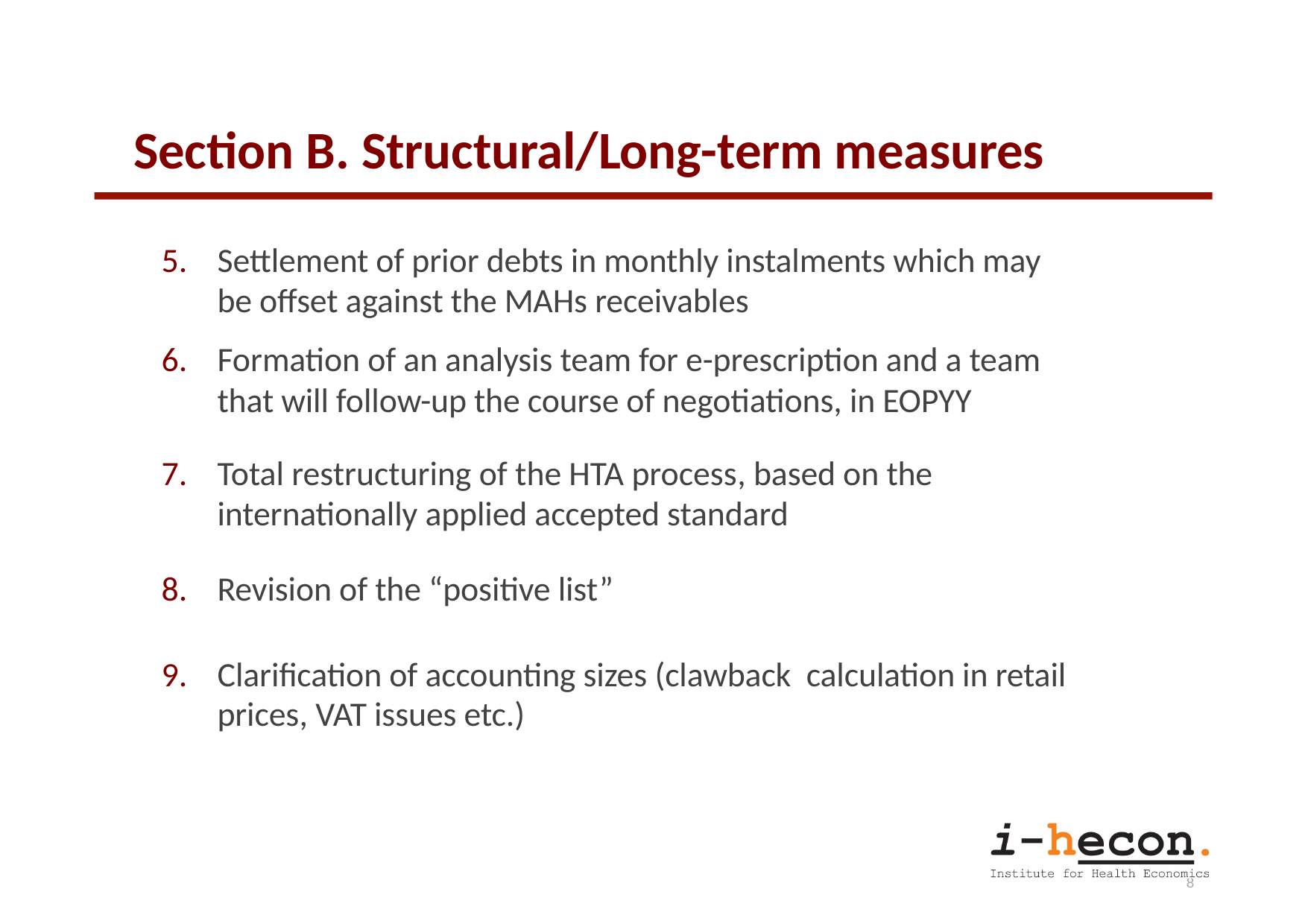

# Section Β. Structural/Long-term measures
Settlement of prior debts in monthly instalments which may be offset against the MAHs receivables
Formation of an analysis team for e-prescription and a team that will follow-up the course of negotiations, in EOPYY
Total restructuring of the HTA process, based on the internationally applied accepted standard
Revision of the “positive list”

Clarification of accounting sizes (clawback  calculation in retail prices, VAT issues etc.)

28